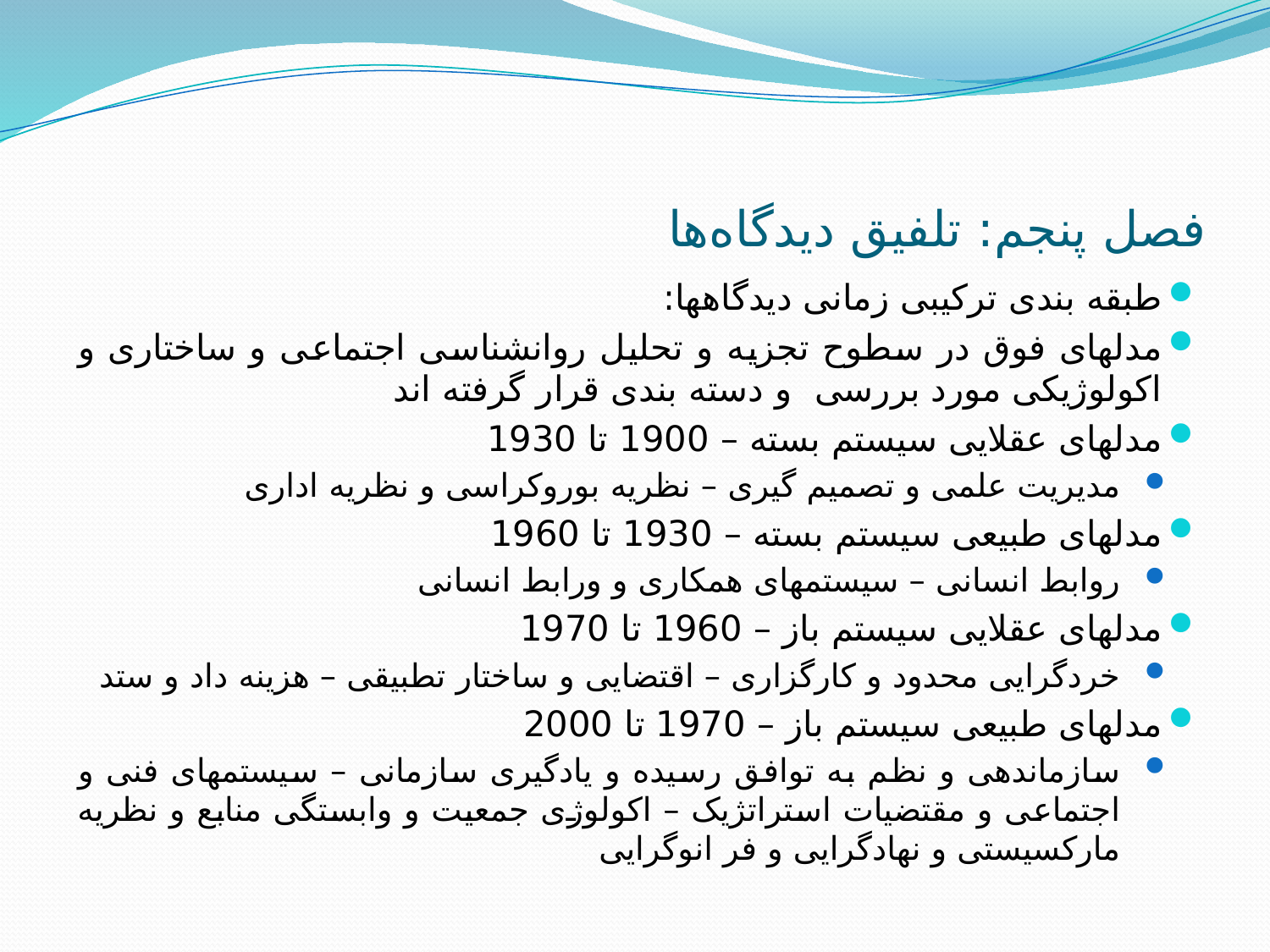

# فصل پنجم: تلفیق دیدگاه‌ها
طبقه بندی ترکیبی زمانی دیدگاهها:
مدلهای فوق در سطوح تجزیه و تحلیل روانشناسی اجتماعی و ساختاری و اکولوژیکی مورد بررسی  و دسته بندی قرار گرفته اند
مدلهای عقلایی سیستم بسته – 1900 تا 1930
مدیریت علمی و تصمیم گیری – نظریه بوروکراسی و نظریه اداری
مدلهای طبیعی سیستم بسته – 1930 تا 1960
روابط انسانی – سیستمهای همکاری و ورابط انسانی
مدلهای عقلایی سیستم باز – 1960 تا 1970
خردگرایی محدود و کارگزاری – اقتضایی و ساختار تطبیقی – هزینه داد و ستد
مدلهای طبیعی سیستم باز – 1970 تا 2000
سازماندهی و نظم به توافق رسیده و یادگیری سازمانی – سیستمهای فنی و اجتماعی و مقتضیات استراتژیک – اکولوژی جمعیت و وابستگی منابع و نظریه مارکسیستی و نهادگرایی و فر انوگرایی